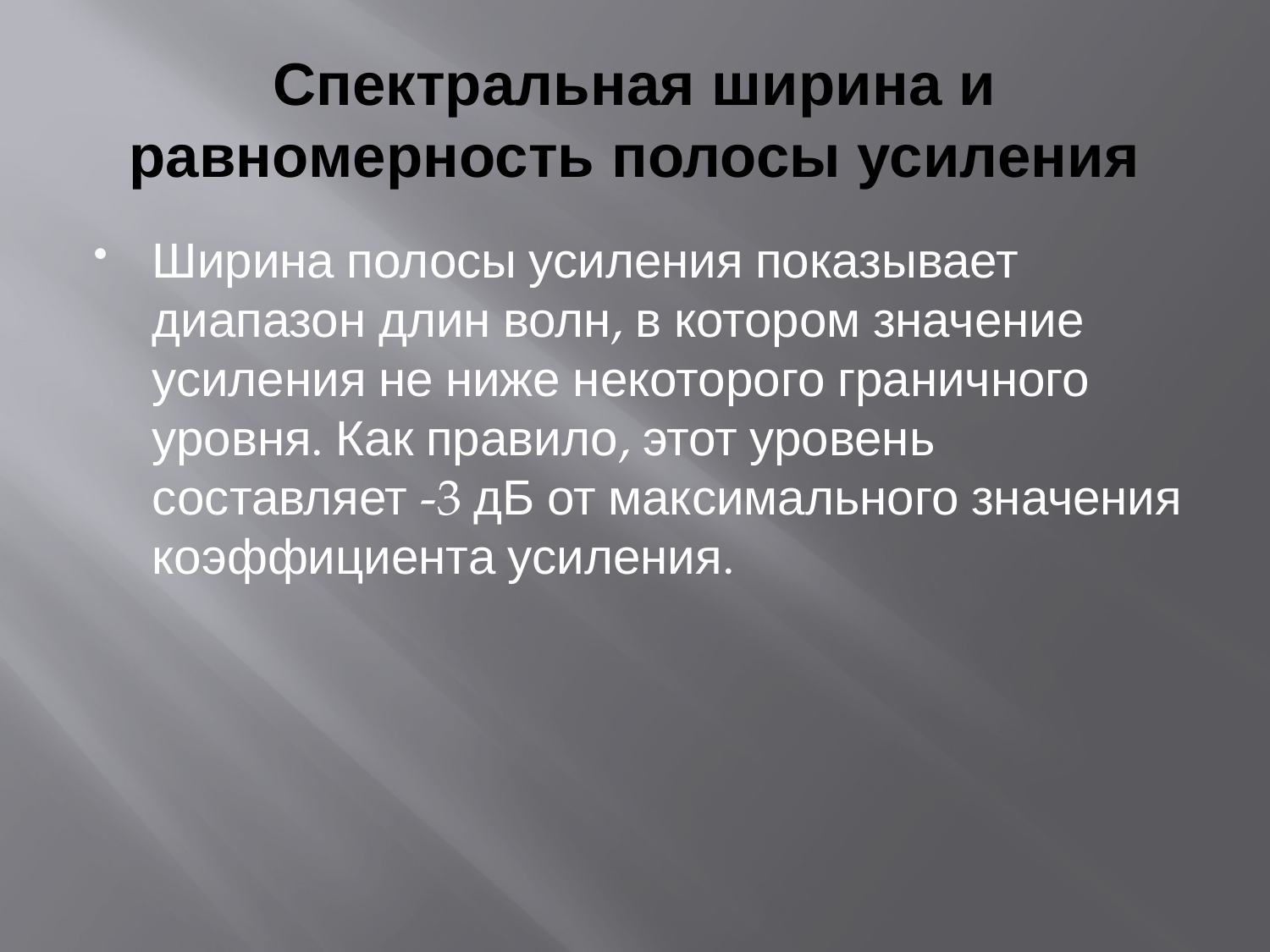

# Спектральная ширина и равномерность полосы усиления
Ширина полосы усиления показывает диапазон длин волн, в котором значение усиления не ниже некоторого граничного уровня. Как правило, этот уровень составляет -3 дБ от максимального значения коэффициента усиления.